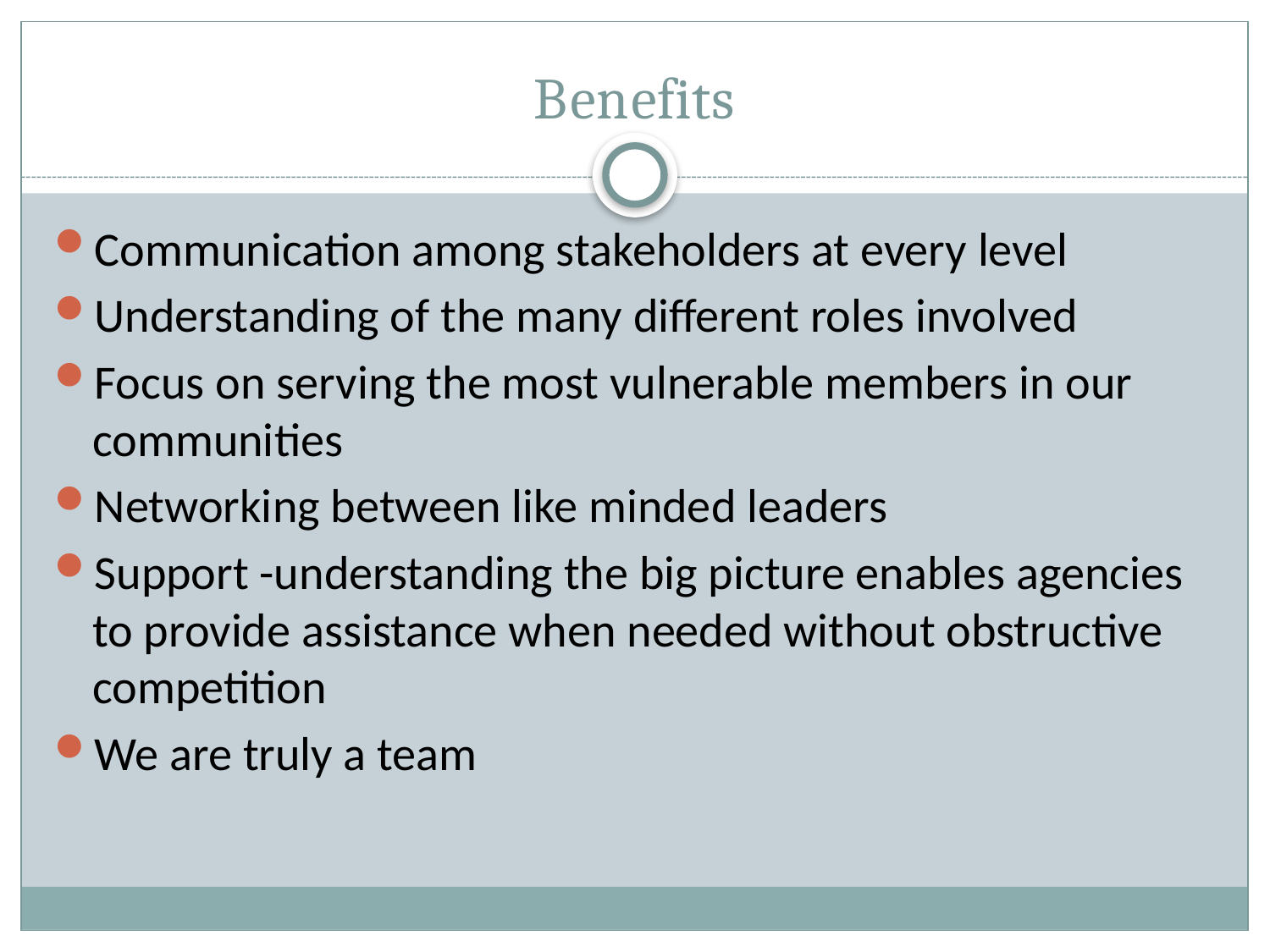

# Benefits
Communication among stakeholders at every level
Understanding of the many different roles involved
Focus on serving the most vulnerable members in our communities
Networking between like minded leaders
Support -understanding the big picture enables agencies to provide assistance when needed without obstructive competition
We are truly a team